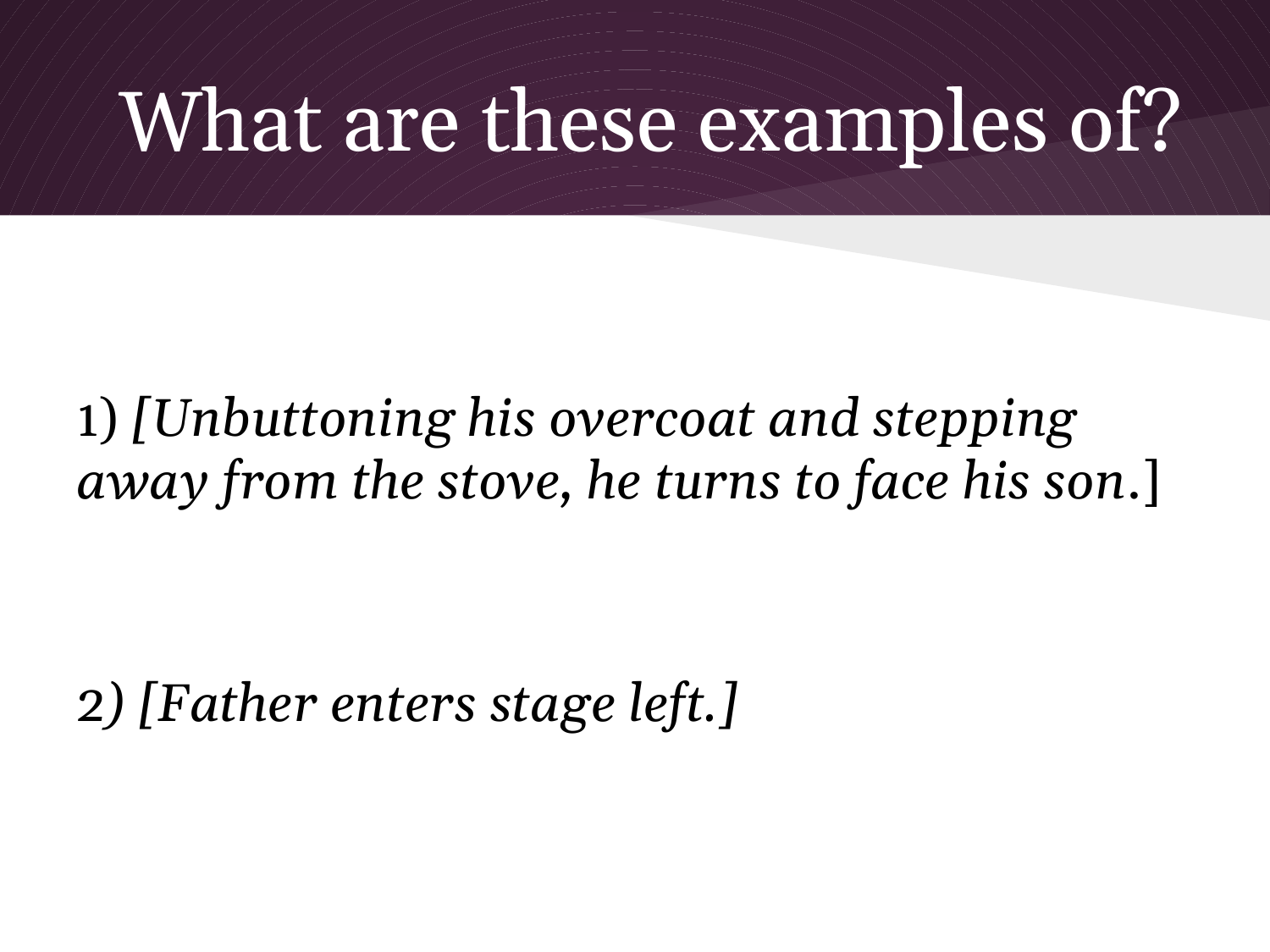

# What are these examples of?

1) [Unbuttoning his overcoat and stepping away from the stove, he turns to face his son.]

2) [Father enters stage left.]